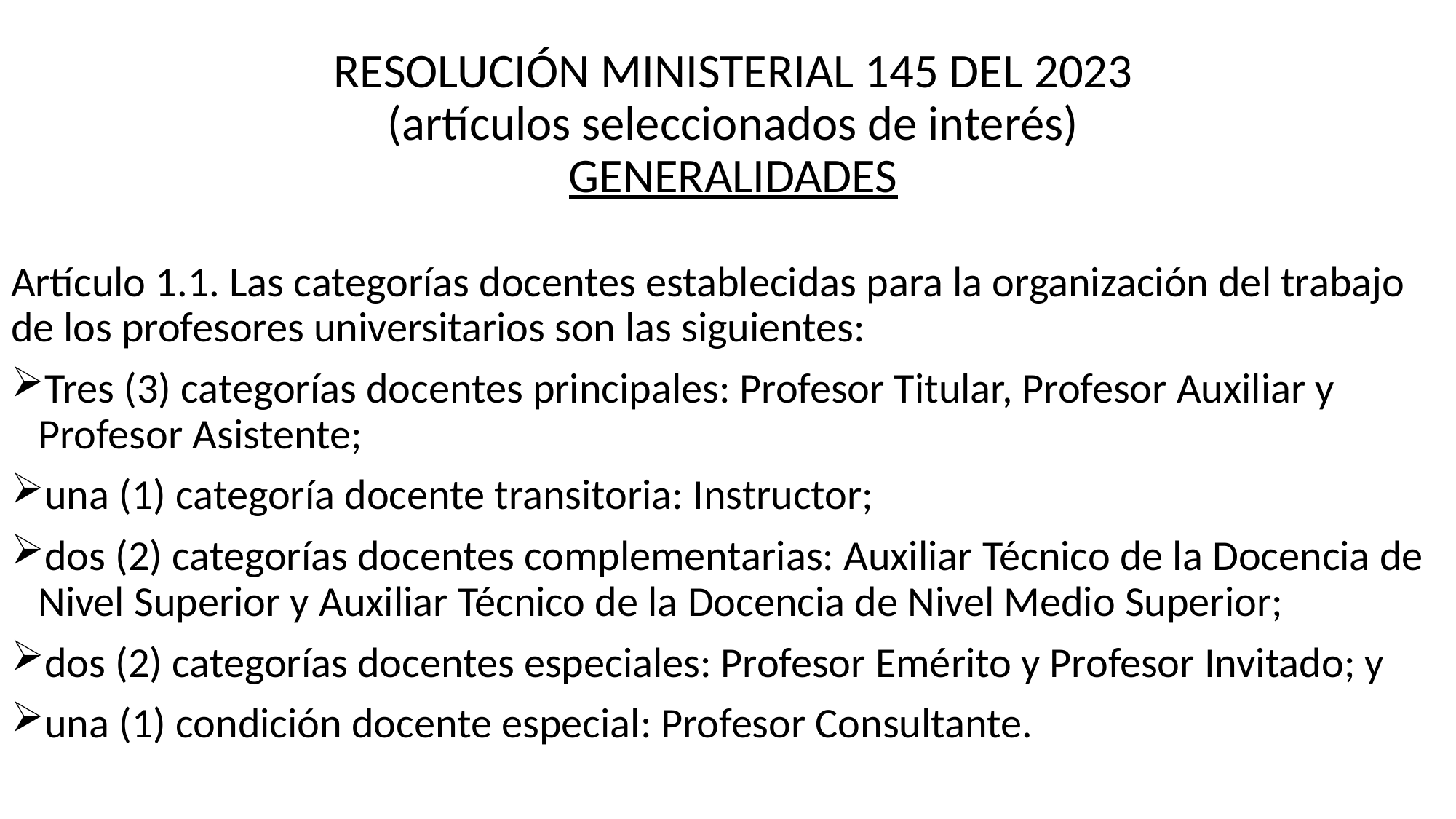

# RESOLUCIÓN MINISTERIAL 145 DEL 2023 (artículos seleccionados de interés) GENERALIDADES
Artículo 1.1. Las categorías docentes establecidas para la organización del trabajo de los profesores universitarios son las siguientes:
Tres (3) categorías docentes principales: Profesor Titular, Profesor Auxiliar y Profesor Asistente;
una (1) categoría docente transitoria: Instructor;
dos (2) categorías docentes complementarias: Auxiliar Técnico de la Docencia de Nivel Superior y Auxiliar Técnico de la Docencia de Nivel Medio Superior;
dos (2) categorías docentes especiales: Profesor Emérito y Profesor Invitado; y
una (1) condición docente especial: Profesor Consultante.